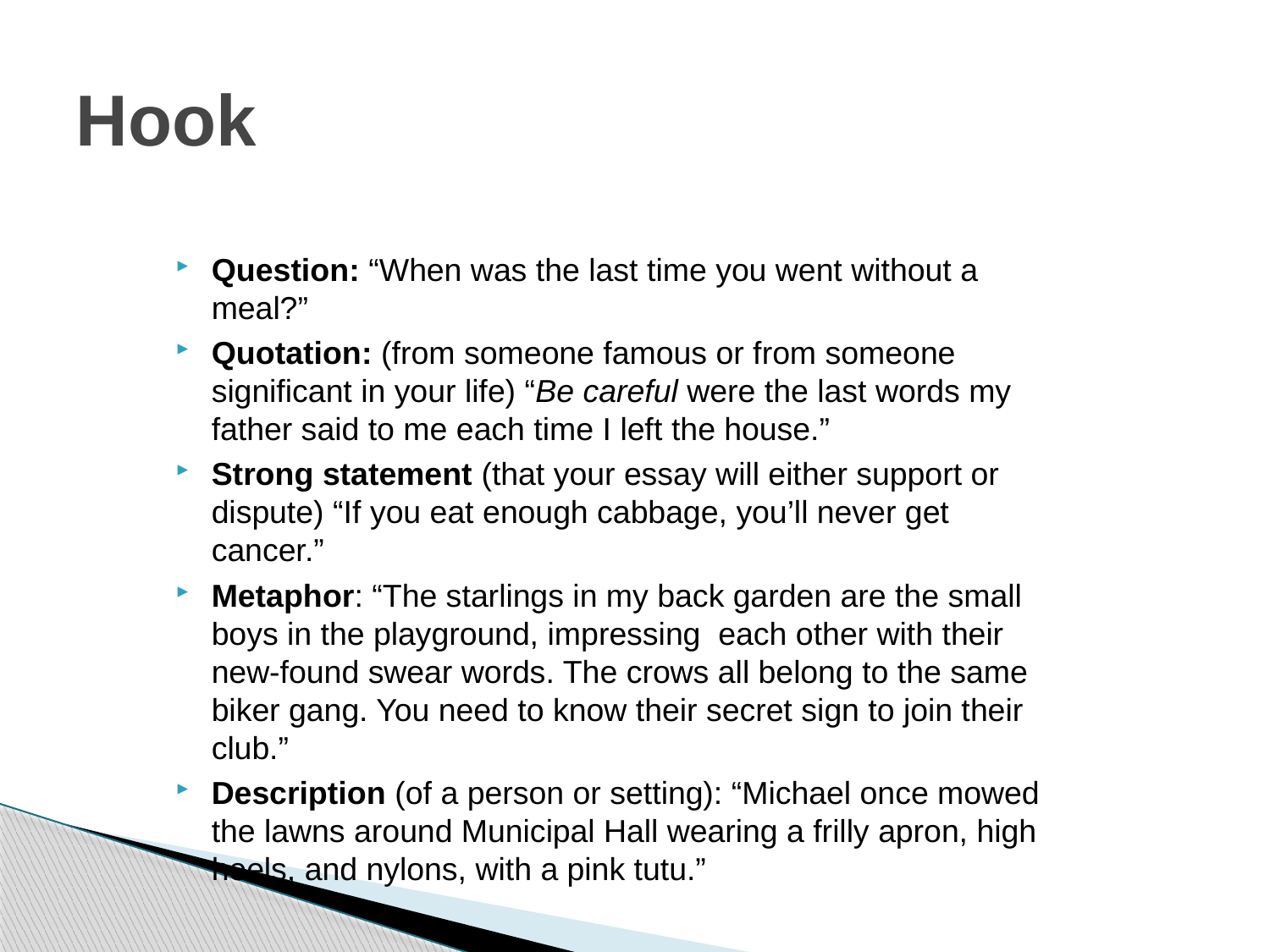

# Hook
Question: “When was the last time you went without a meal?”
Quotation: (from someone famous or from someone significant in your life) “Be careful were the last words my father said to me each time I left the house.”
Strong statement (that your essay will either support or dispute) “If you eat enough cabbage, you’ll never get cancer.”
Metaphor: “The starlings in my back garden are the small boys in the playground, impressing  each other with their new-found swear words. The crows all belong to the same biker gang. You need to know their secret sign to join their club.”
Description (of a person or setting): “Michael once mowed the lawns around Municipal Hall wearing a frilly apron, high heels, and nylons, with a pink tutu.”